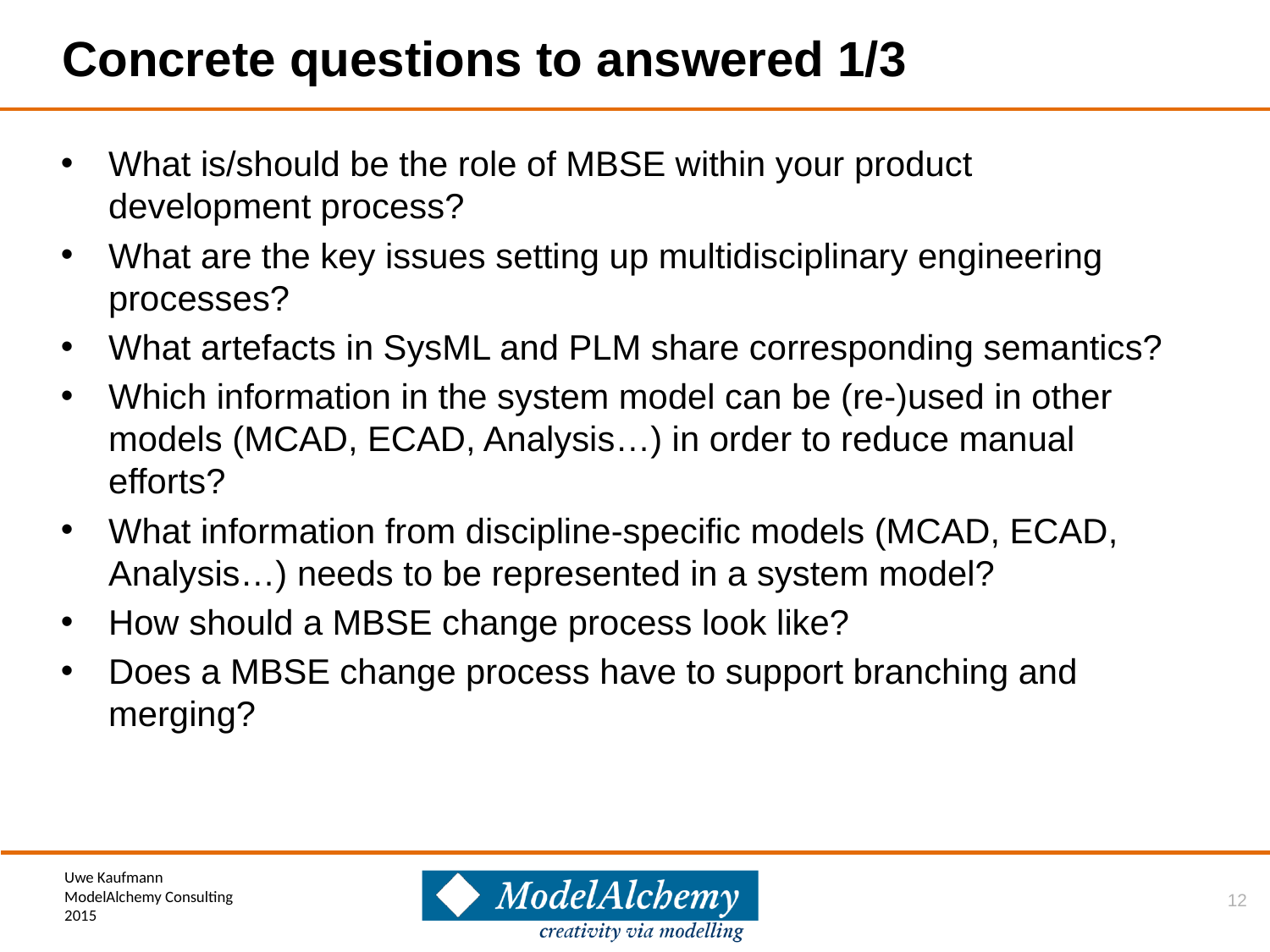

# Concrete questions to answered 1/3
What is/should be the role of MBSE within your product development process?
What are the key issues setting up multidisciplinary engineering processes?
What artefacts in SysML and PLM share corresponding semantics?
Which information in the system model can be (re-)used in other models (MCAD, ECAD, Analysis…) in order to reduce manual efforts?
What information from discipline-specific models (MCAD, ECAD, Analysis…) needs to be represented in a system model?
How should a MBSE change process look like?
Does a MBSE change process have to support branching and merging?
12